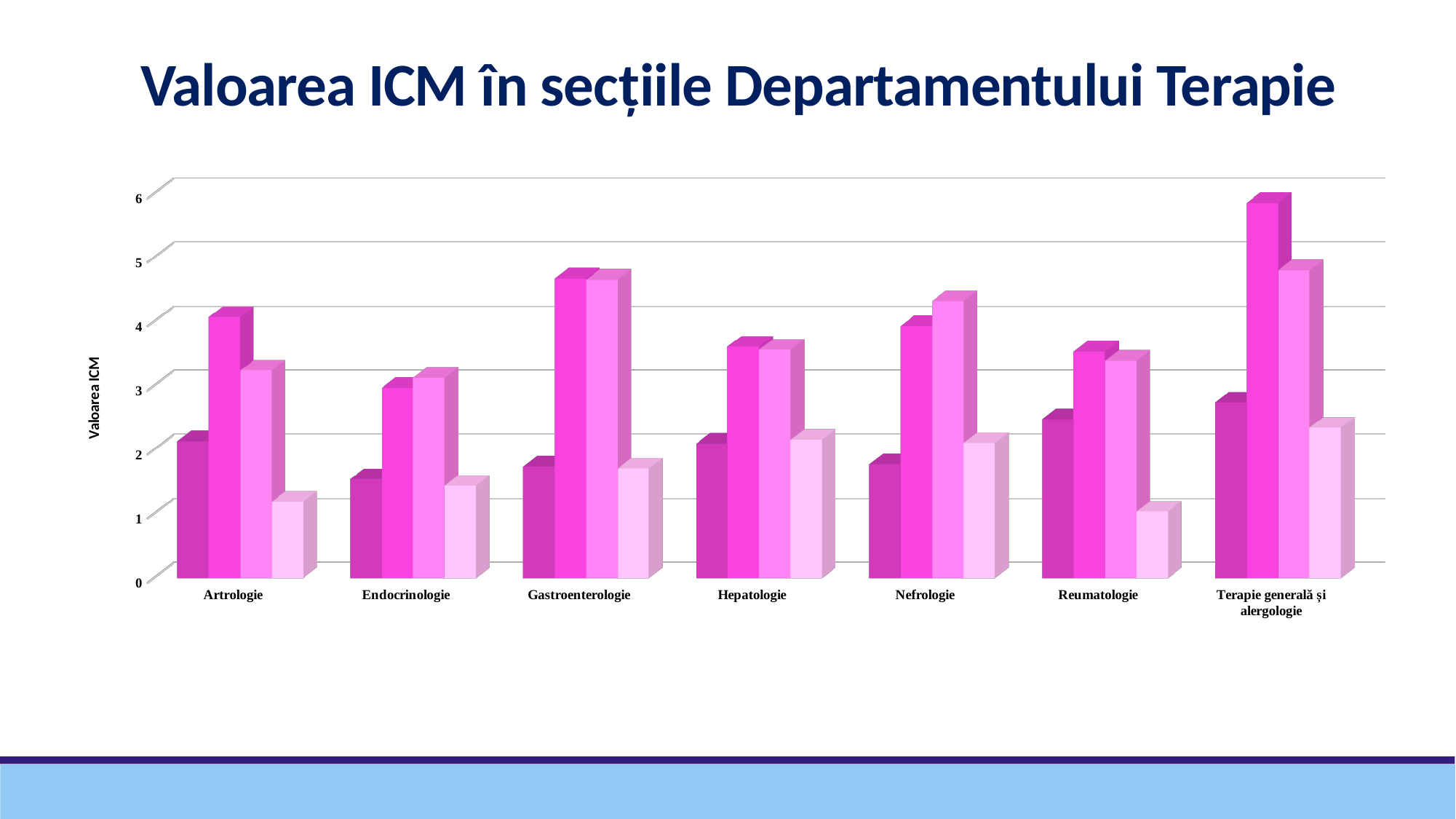

Valoarea ICM în secțiile Departamentului Terapie

[unsupported chart]